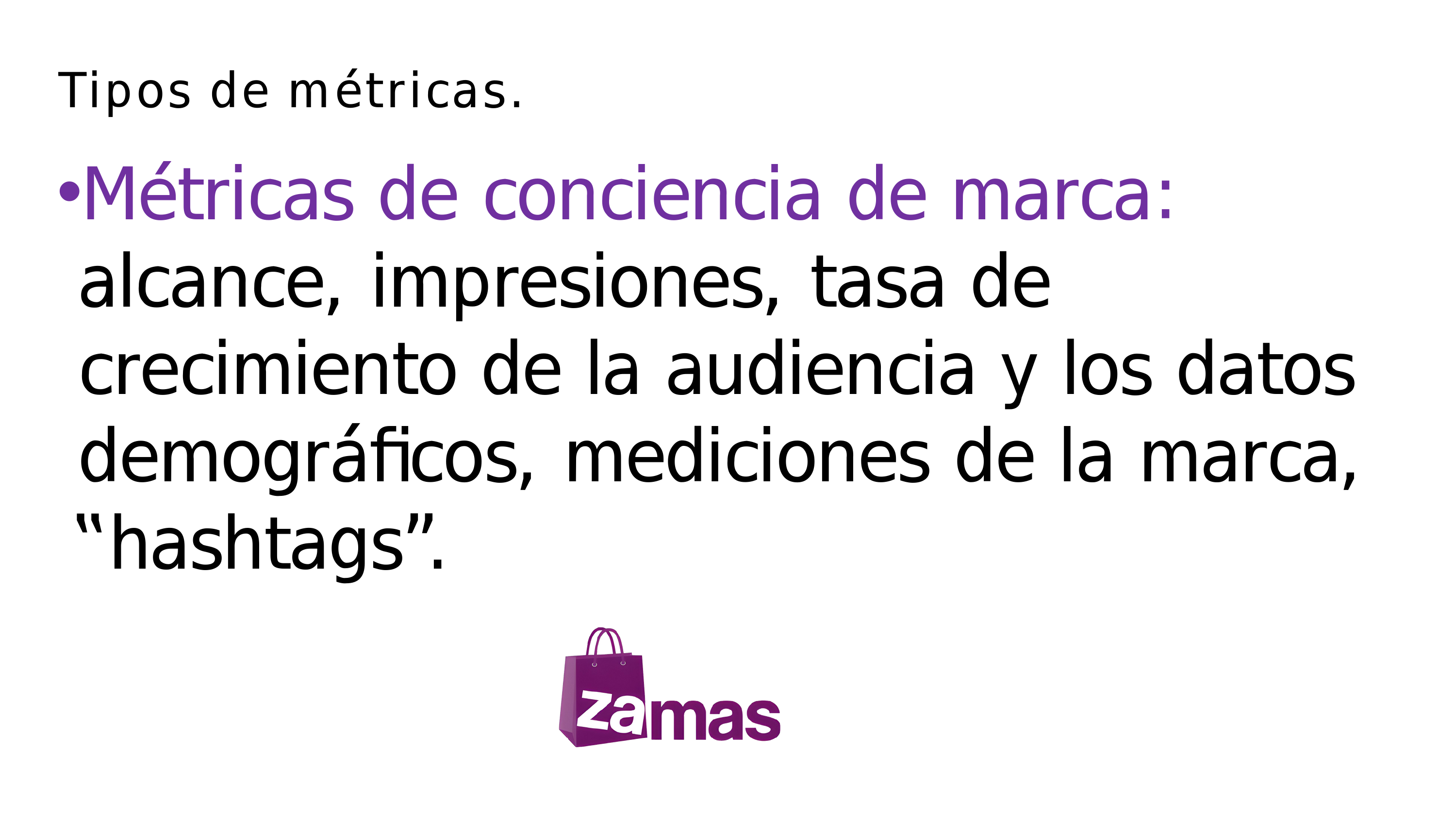

Tipos de métricas.
de clics (CTR, siglas en inglés)
Métricas de conciencia de marca: alcance, impresiones, tasa de crecimiento de la audiencia y los datos demográficos, mediciones de la marca, “hashtags”.